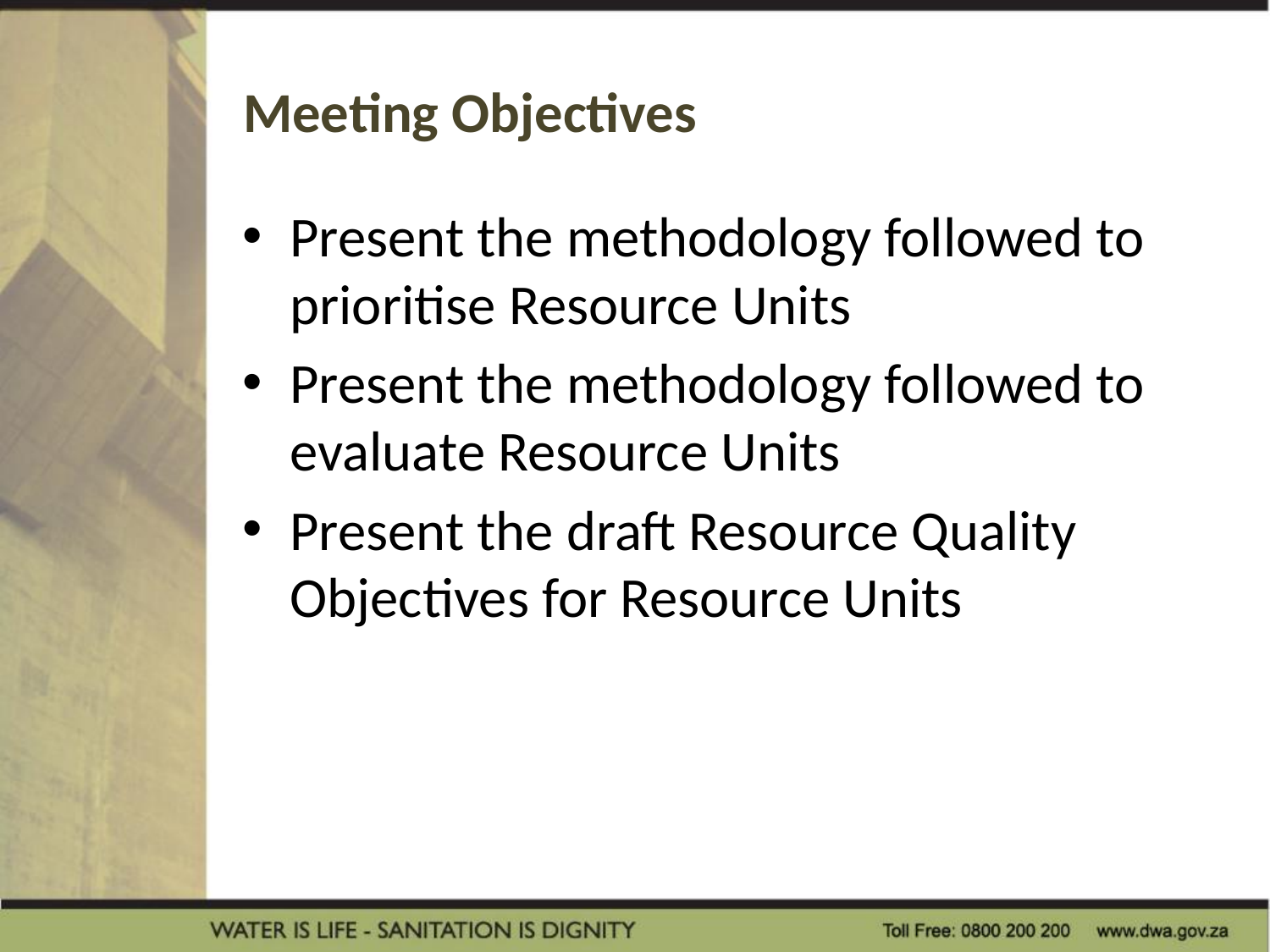

Meeting Objectives
Present the methodology followed to prioritise Resource Units
Present the methodology followed to evaluate Resource Units
Present the draft Resource Quality Objectives for Resource Units